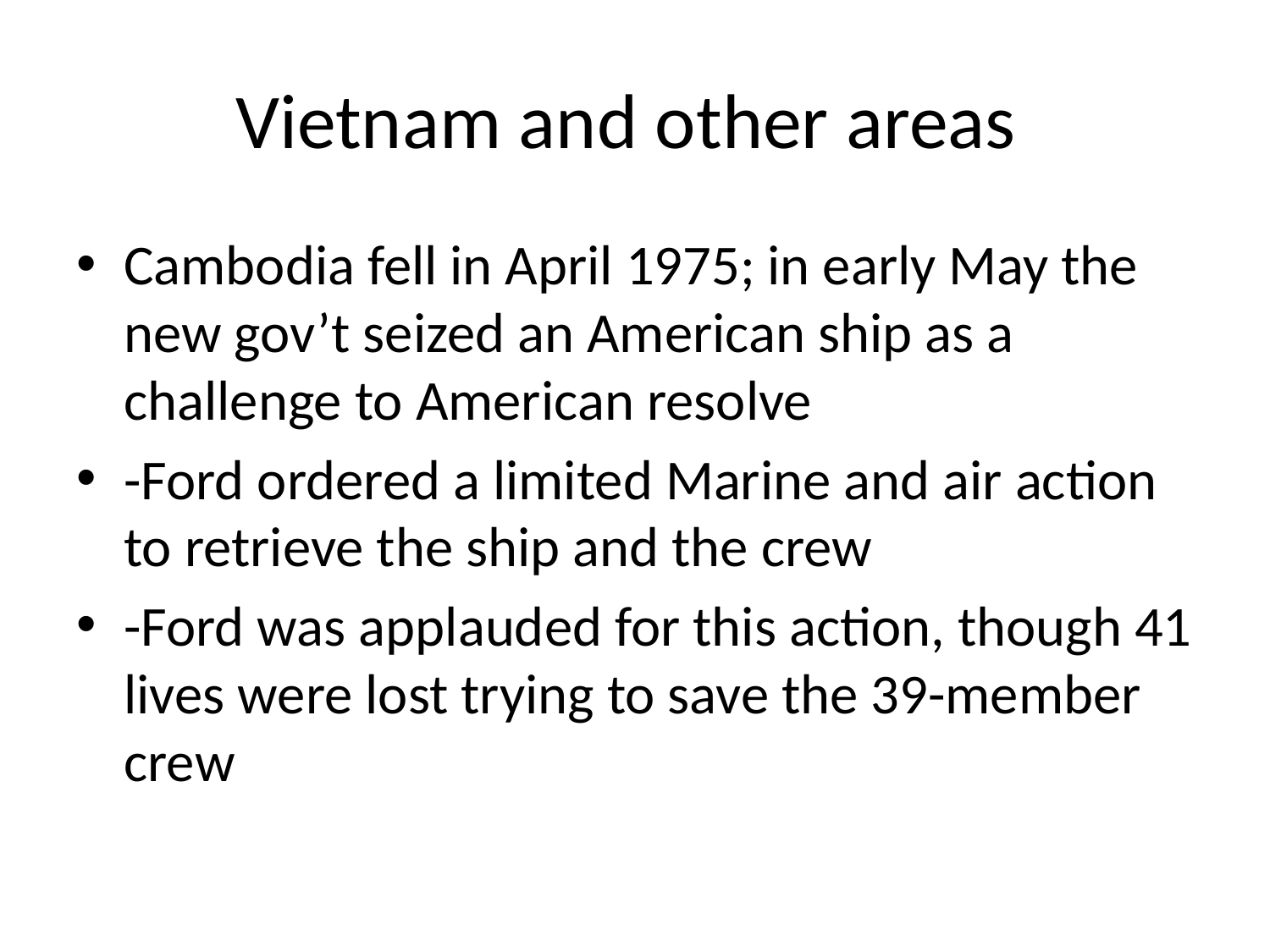

# Vietnam and other areas
Cambodia fell in April 1975; in early May the new gov’t seized an American ship as a challenge to American resolve
-Ford ordered a limited Marine and air action to retrieve the ship and the crew
-Ford was applauded for this action, though 41 lives were lost trying to save the 39-member crew